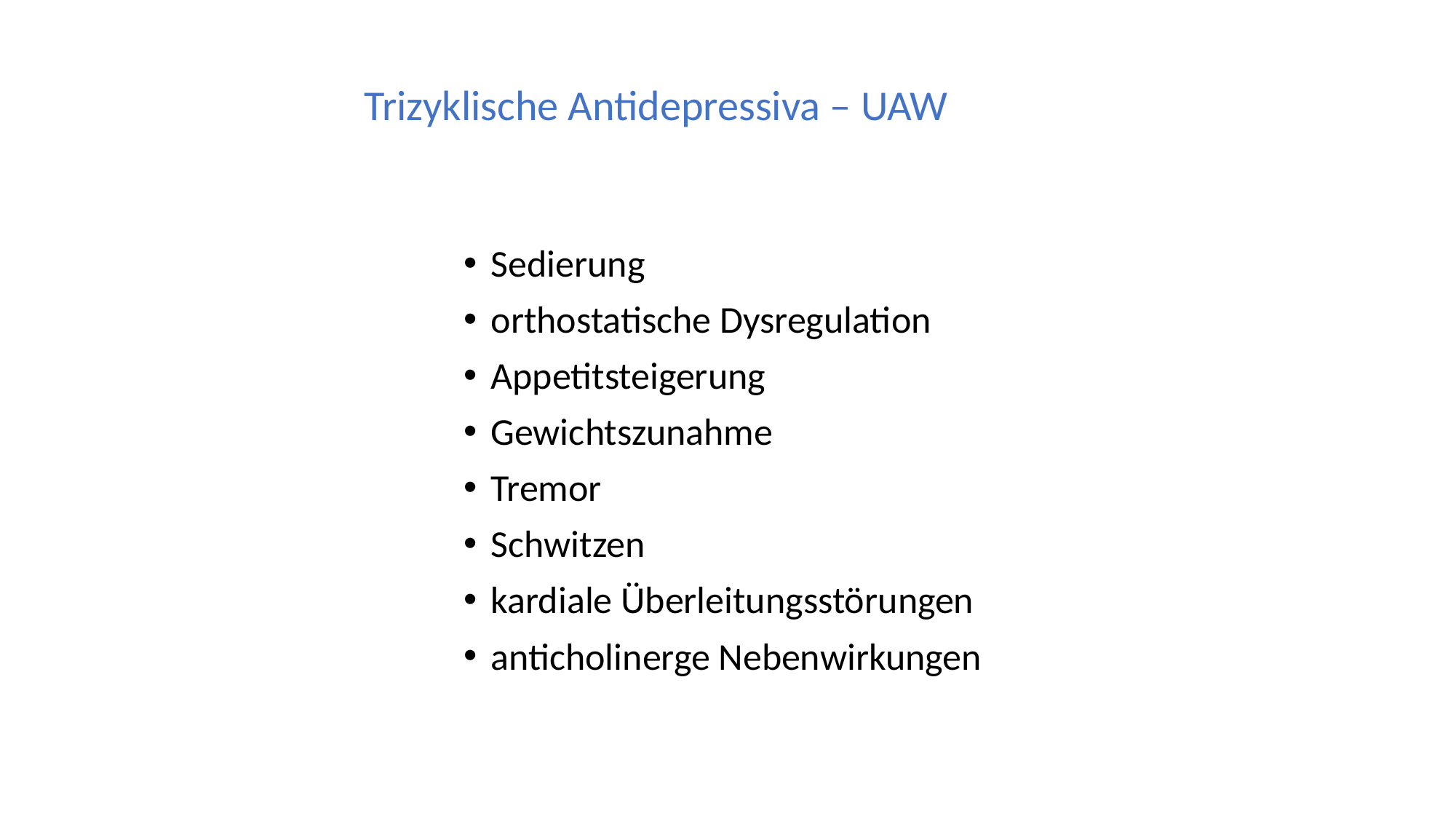

# Trizyklische Antidepressiva – UAW
Sedierung
orthostatische Dysregulation
Appetitsteigerung
Gewichtszunahme
Tremor
Schwitzen
kardiale Überleitungsstörungen
anticholinerge Nebenwirkungen